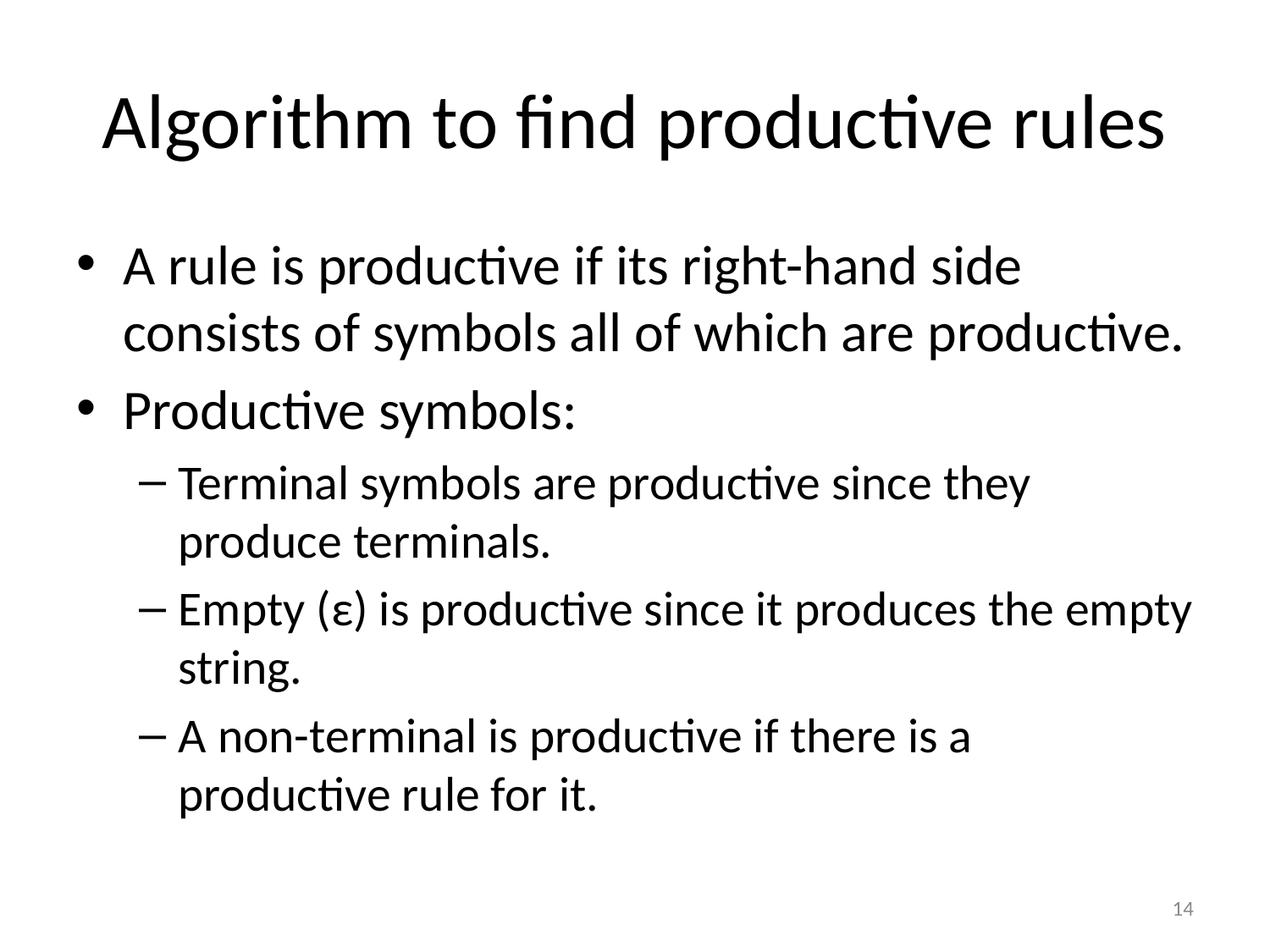

# Algorithm to find productive rules
A rule is productive if its right-hand side consists of symbols all of which are productive.
Productive symbols:
Terminal symbols are productive since they produce terminals.
Empty (ε) is productive since it produces the empty string.
A non-terminal is productive if there is a productive rule for it.
14